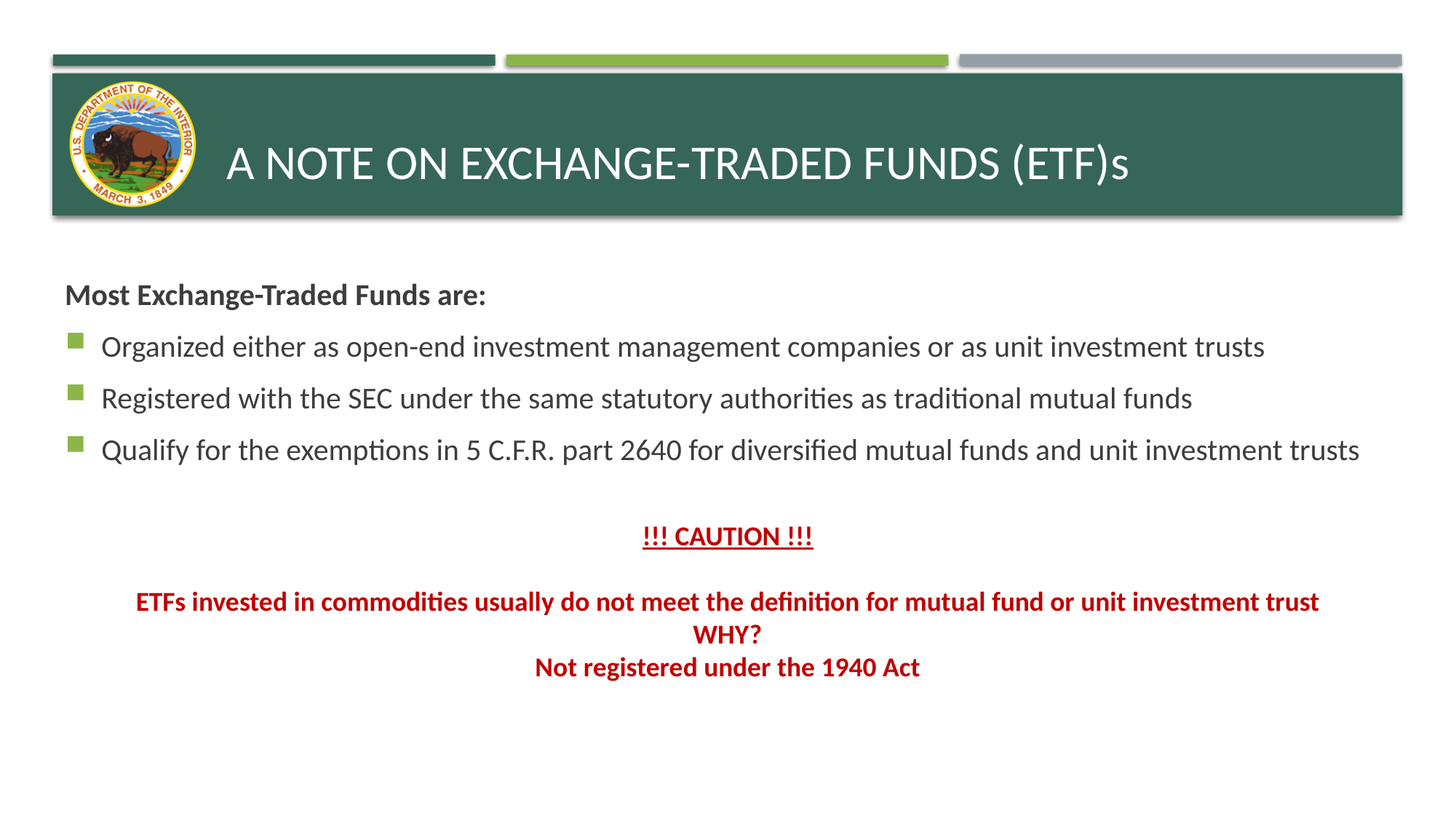

# A note on Exchange-traded funds (etf)s
Most Exchange-Traded Funds are:
Organized either as open-end investment management companies or as unit investment trusts
Registered with the SEC under the same statutory authorities as traditional mutual funds
Qualify for the exemptions in 5 C.F.R. part 2640 for diversified mutual funds and unit investment trusts
!!! CAUTION !!!

ETFs invested in commodities usually do not meet the definition for mutual fund or unit investment trust
WHY?
Not registered under the 1940 Act